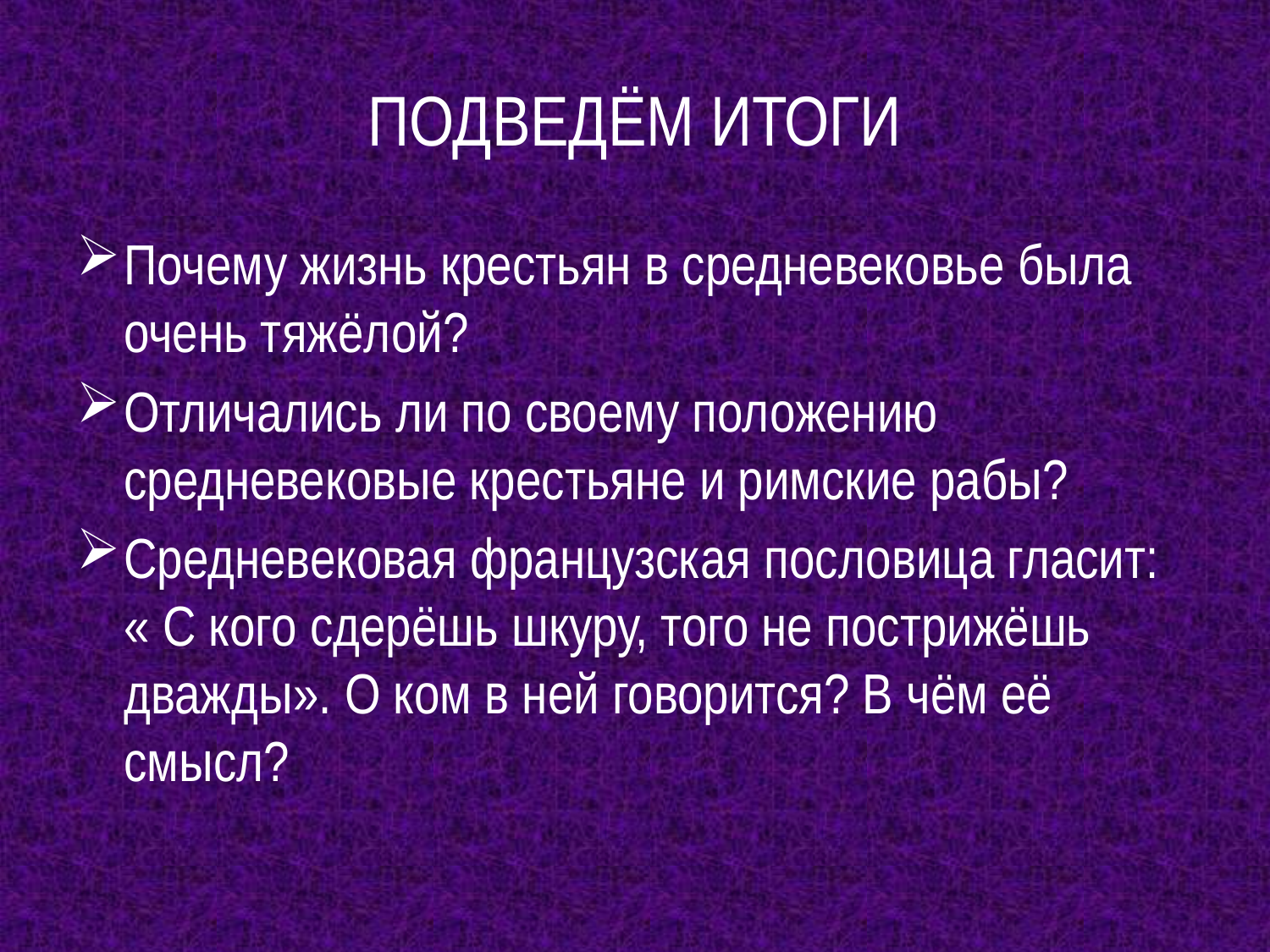

# ПОДВЕДЁМ ИТОГИ
Почему жизнь крестьян в средневековье была очень тяжёлой?
Отличались ли по своему положению средневековые крестьяне и римские рабы?
Средневековая французская пословица гласит: « С кого сдерёшь шкуру, того не пострижёшь дважды». О ком в ней говорится? В чём её смысл?